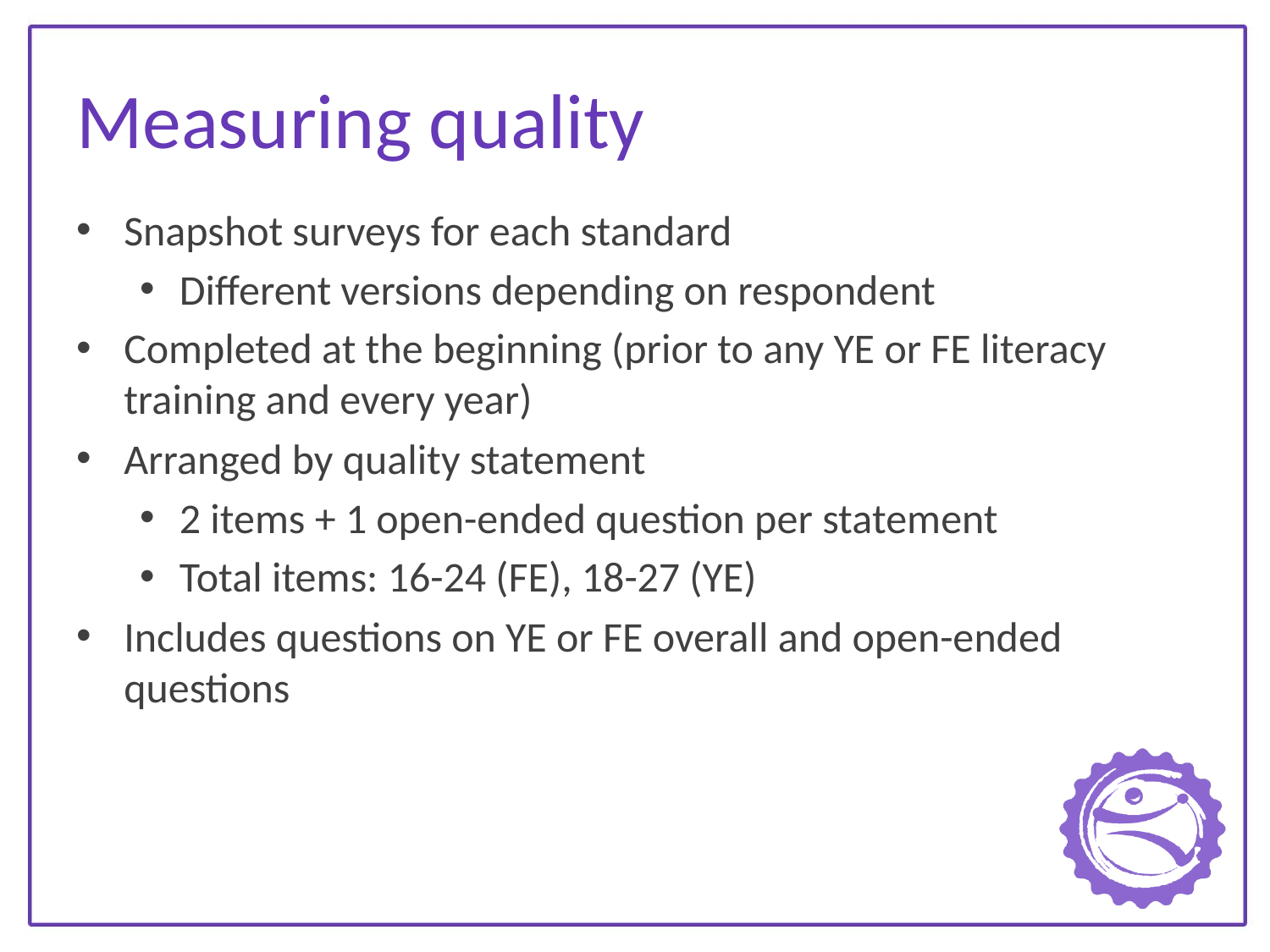

# Measuring quality
Snapshot surveys for each standard
Different versions depending on respondent
Completed at the beginning (prior to any YE or FE literacy training and every year)
Arranged by quality statement
2 items + 1 open-ended question per statement
Total items: 16-24 (FE), 18-27 (YE)
Includes questions on YE or FE overall and open-ended questions